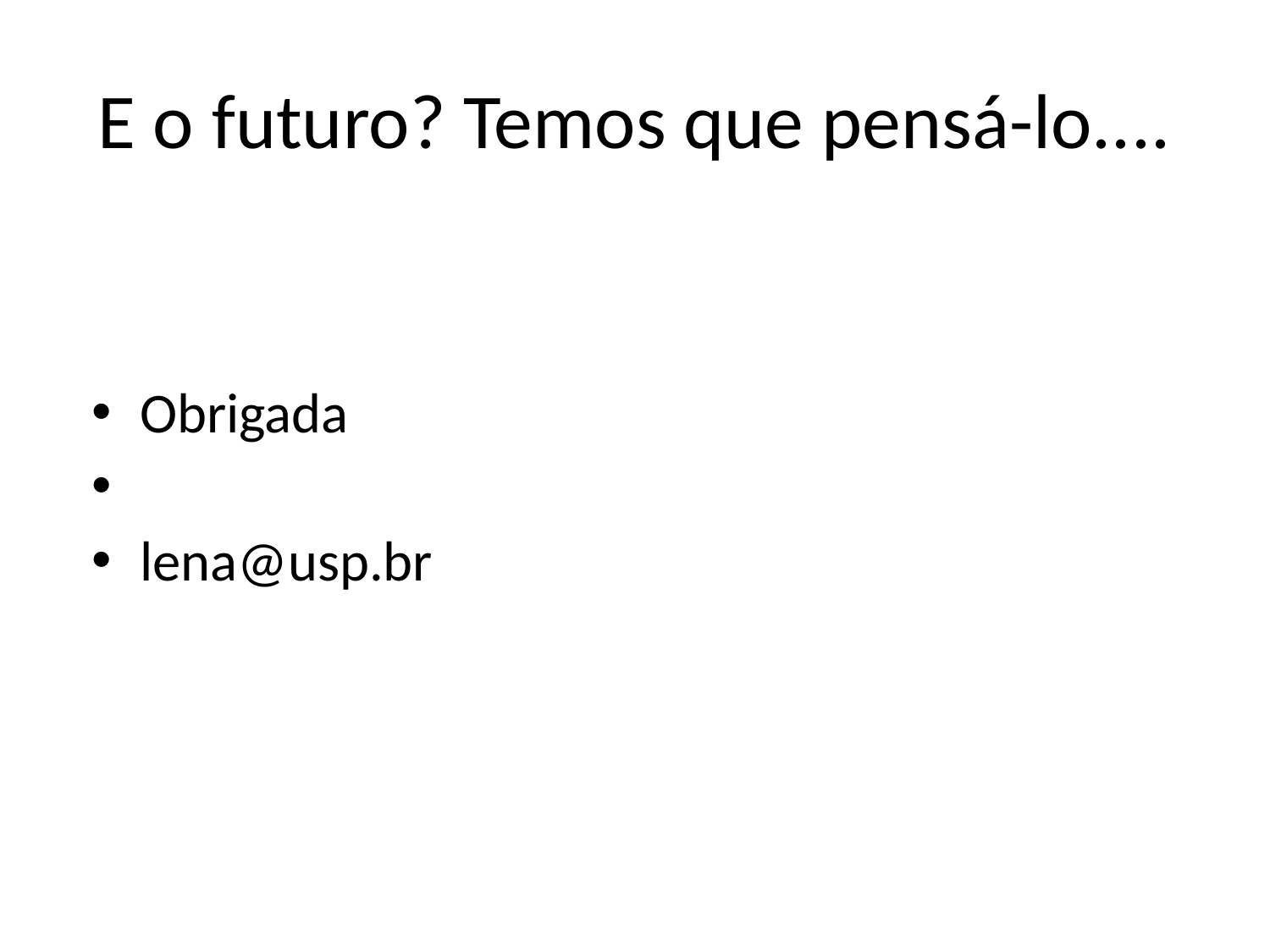

# E o futuro? Temos que pensá-lo....

Obrigada

lena@usp.br